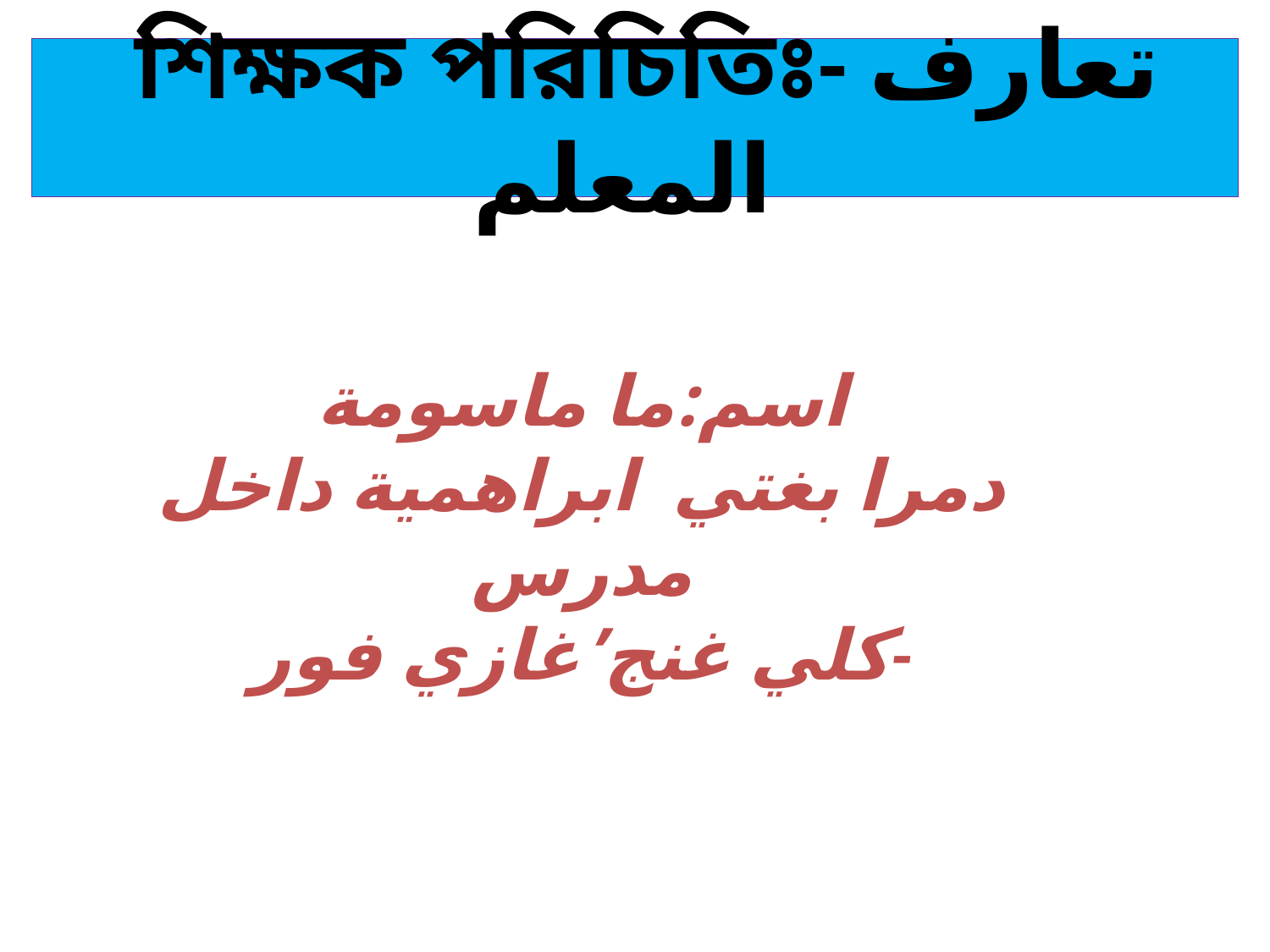

# শিক্ষক পরিচিতিঃ- تعارف المعلم

اسم:ما ماسومة
دمرا بغتي  ابراھمية داخل مدرس
كلي غنج’غازي فور-